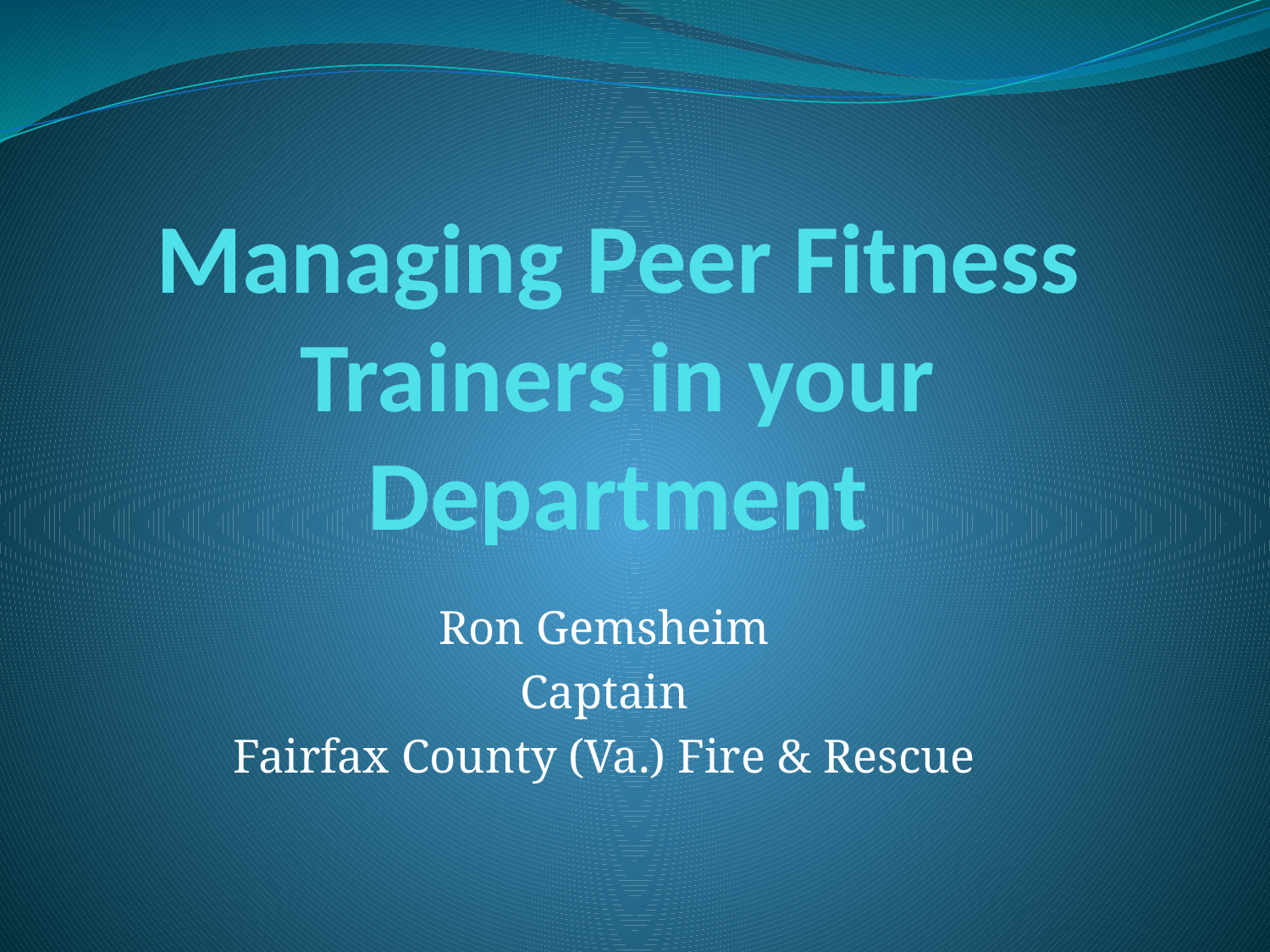

# Managing Peer Fitness Trainers in your Department
Ron Gemsheim
Captain
Fairfax County (Va.) Fire & Rescue